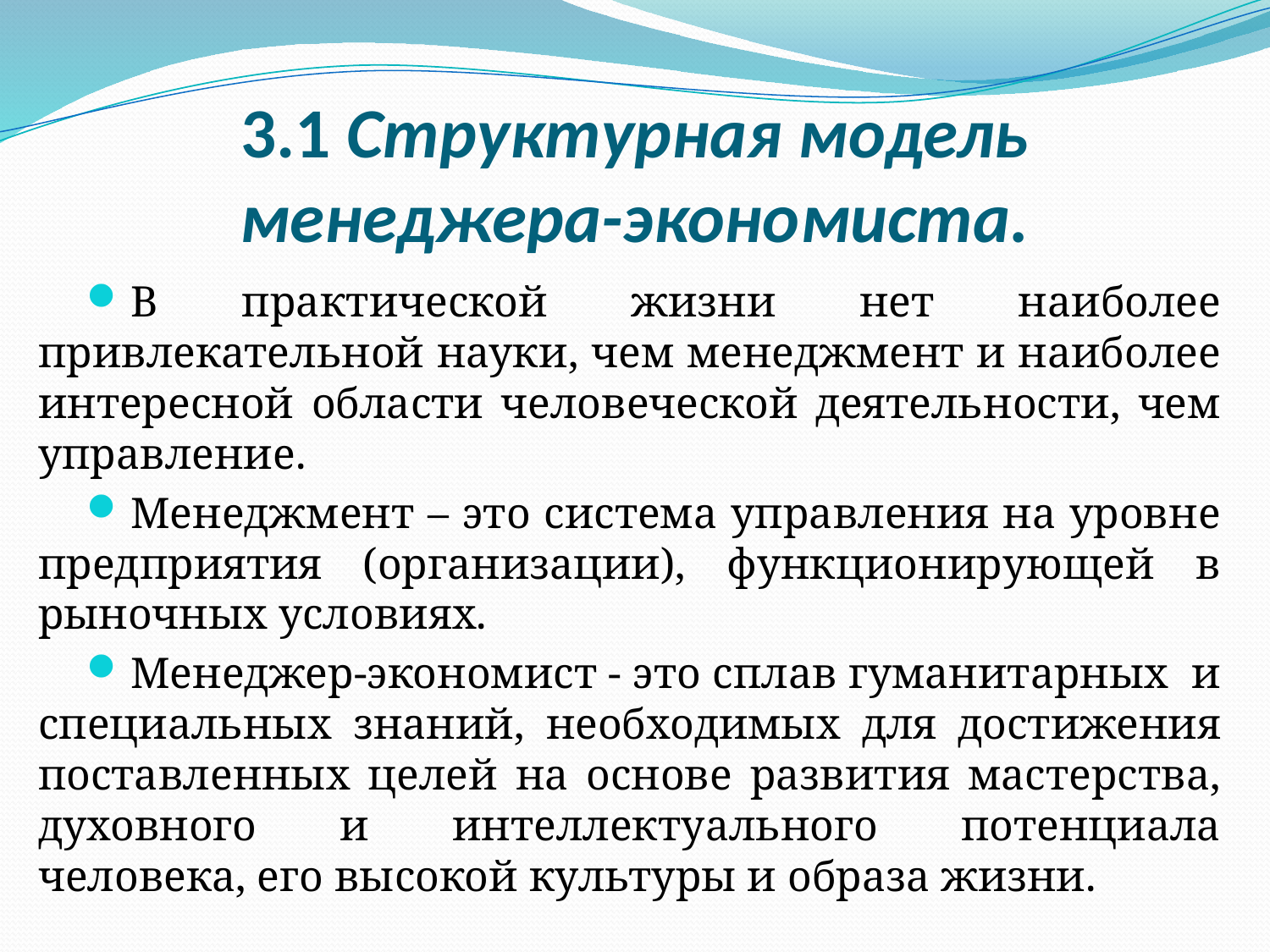

# 3.1 Структурная модель менеджера-экономиста.
В практической жизни нет наиболее привлекательной науки, чем менеджмент и наиболее интересной области человеческой деятельности, чем управление.
Менеджмент – это система управления на уровне предприятия (организации), функционирующей в рыночных условиях.
Менеджер-экономист - это сплав гуманитарных  и специальных знаний, необходимых для достижения поставленных целей на основе развития мастерства, духовного и интеллектуального потенциала человека, его высокой культуры и образа жизни.